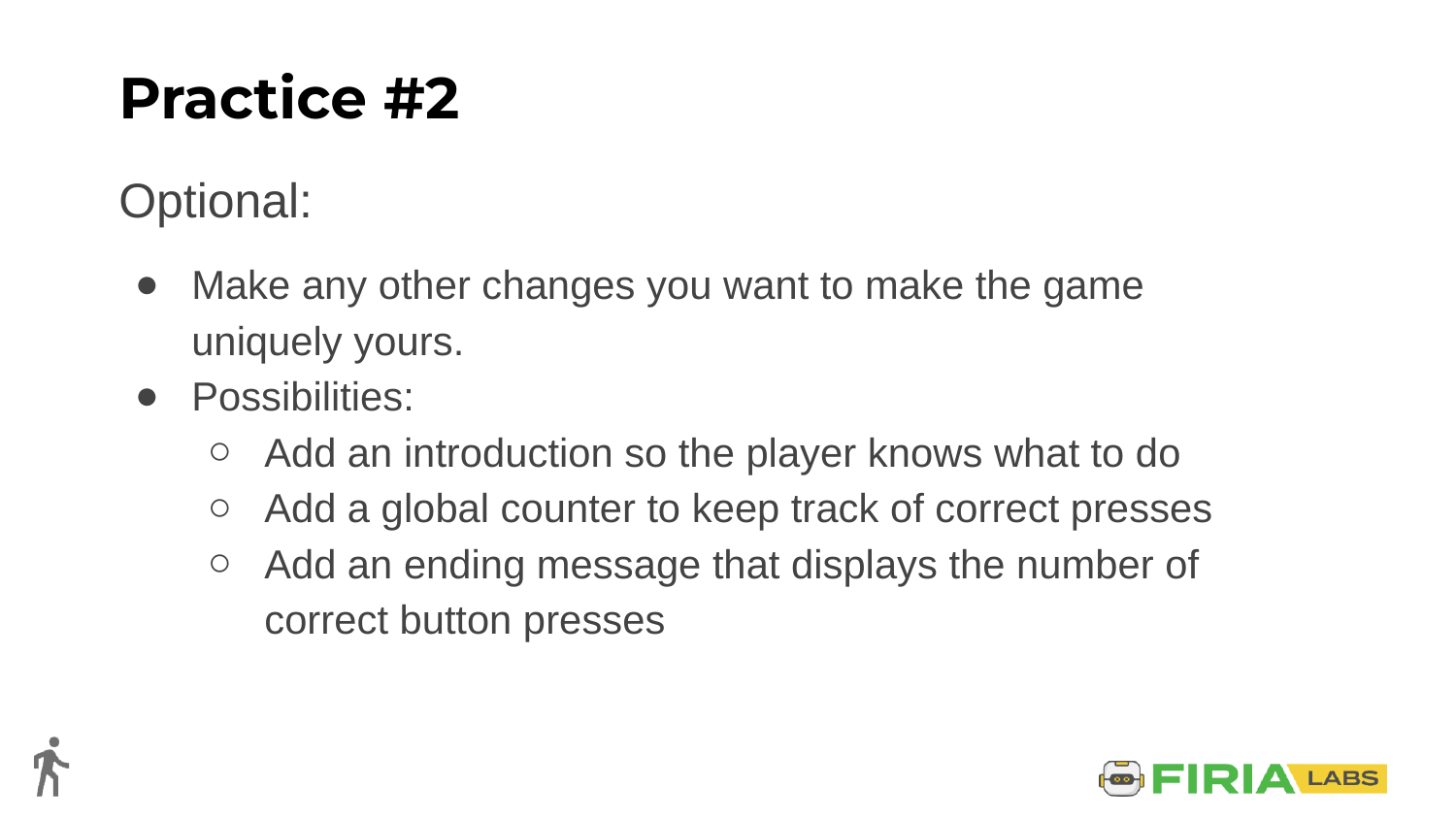

# Practice #2

Optional:
Make any other changes you want to make the game uniquely yours.
Possibilities:
Add an introduction so the player knows what to do
Add a global counter to keep track of correct presses
Add an ending message that displays the number of correct button presses